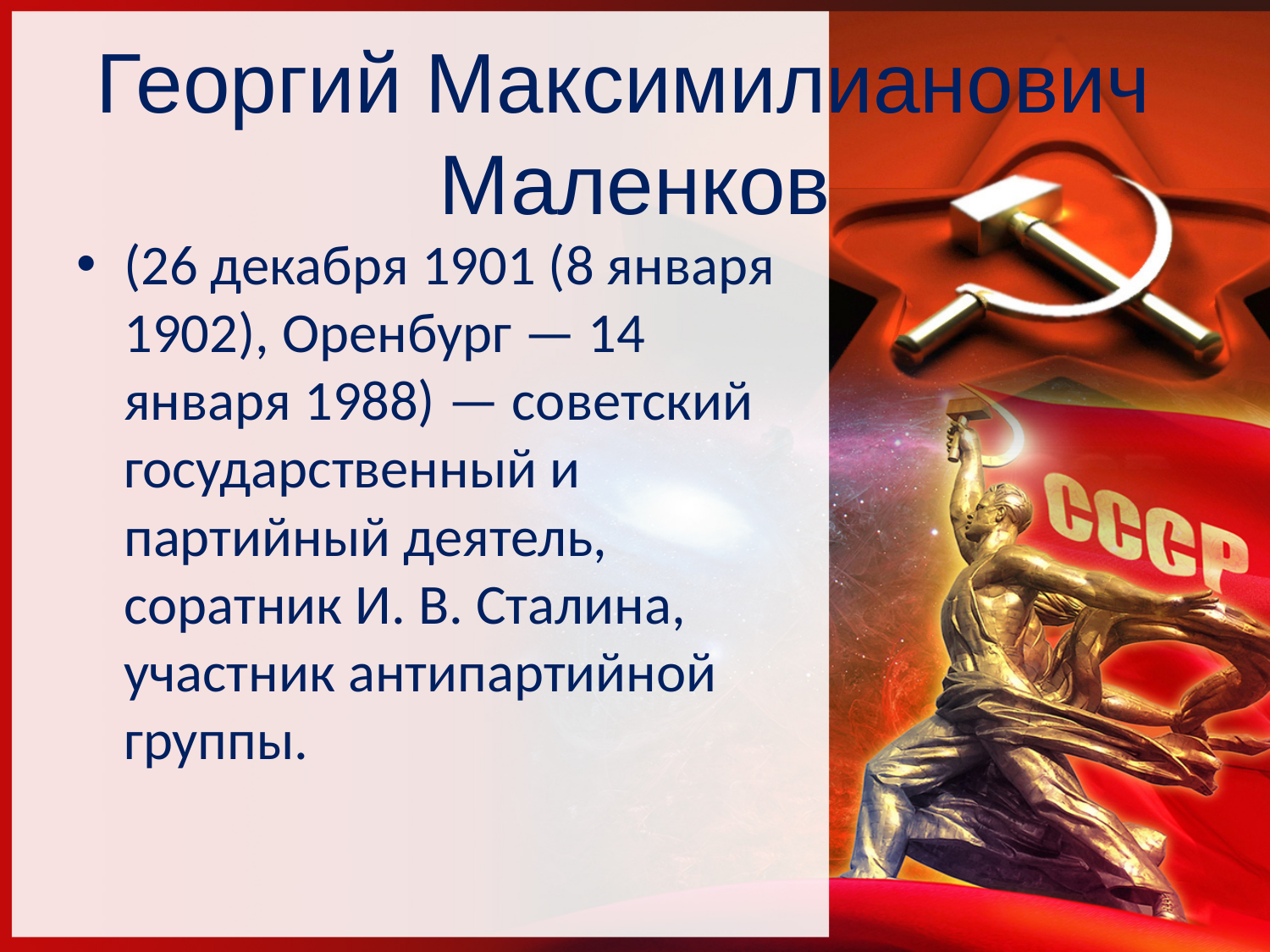

# Георгий Максимилианович Маленков
(26 декабря 1901 (8 января 1902), Оренбург — 14 января 1988) — советский государственный и партийный деятель, соратник И. В. Сталина, участник антипартийной группы.